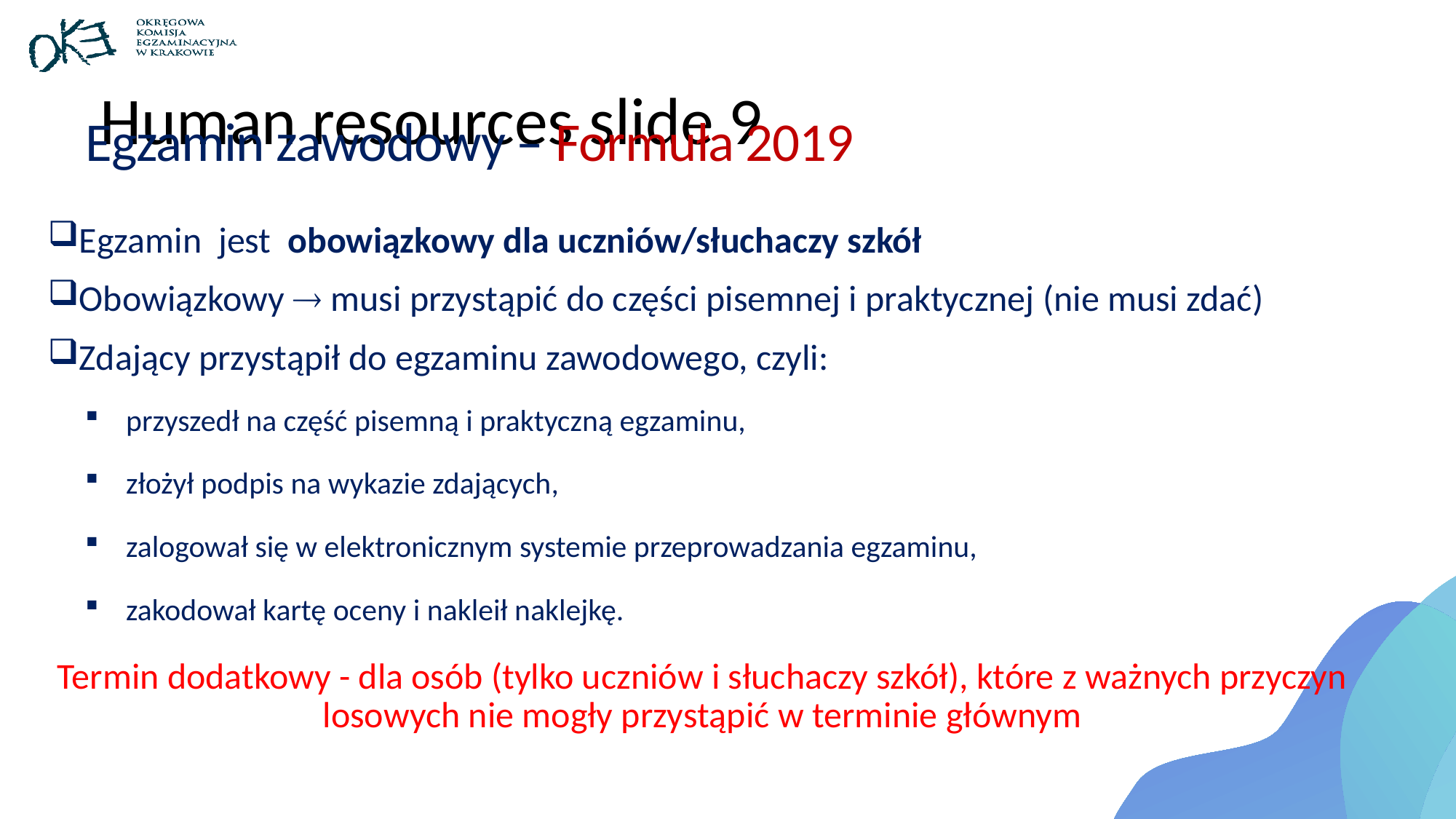

# Human resources slide 9

Egzamin zawodowy – Formuła 2019
Egzamin  jest  obowiązkowy dla uczniów/słuchaczy szkół
Obowiązkowy → musi przystąpić do części pisemnej i praktycznej (nie musi zdać)
Zdający przystąpił do egzaminu zawodowego, czyli:
przyszedł na część pisemną i praktyczną egzaminu,
złożył podpis na wykazie zdających,
zalogował się w elektronicznym systemie przeprowadzania egzaminu,
zakodował kartę oceny i nakleił naklejkę.
Termin dodatkowy - dla osób (tylko uczniów i słuchaczy szkół), które z ważnych przyczyn losowych nie mogły przystąpić w terminie głównym